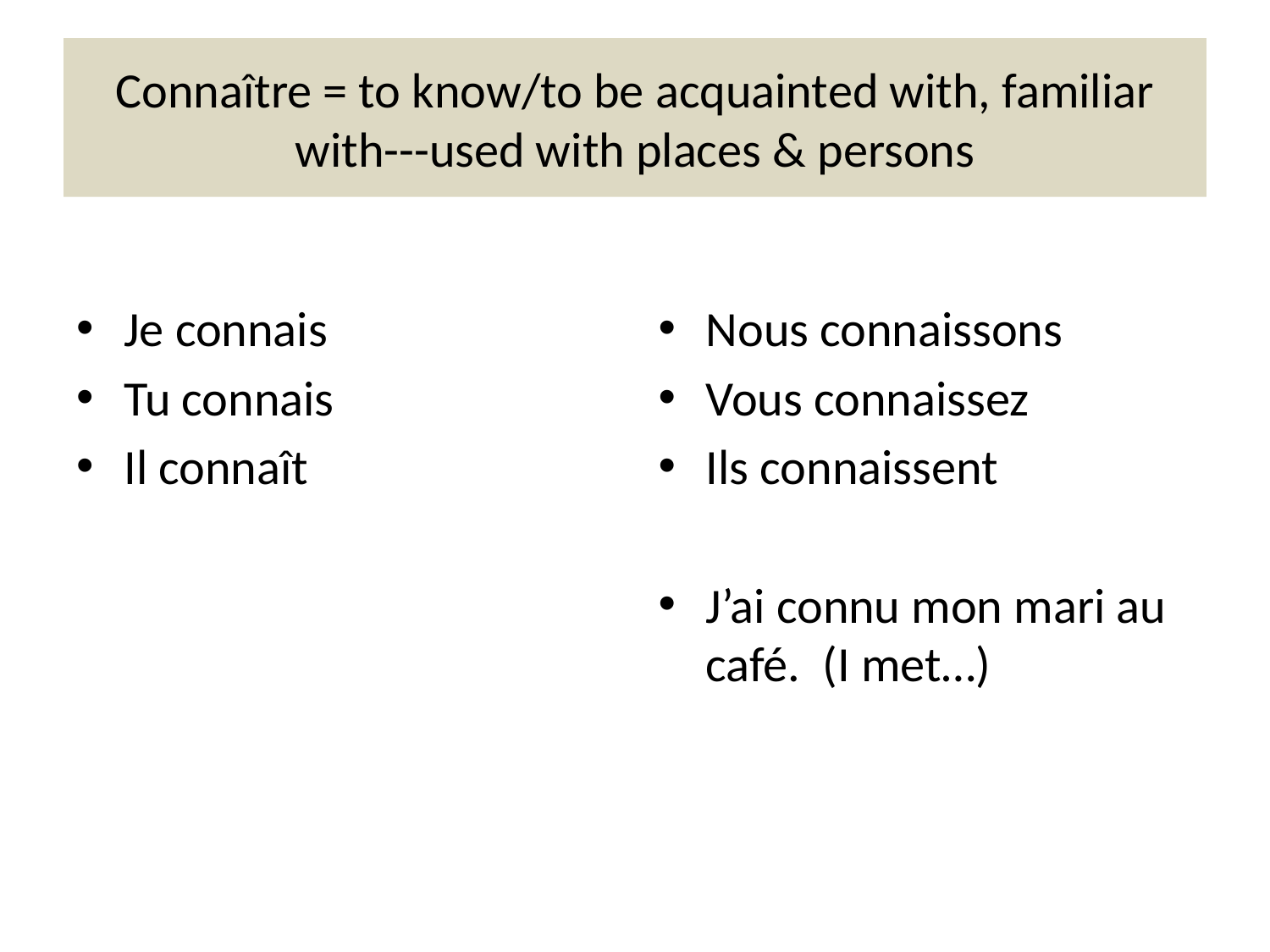

# Connaître = to know/to be acquainted with, familiar with---used with places & persons

Je connais
Tu connais
Il connaît

Nous connaissons
Vous connaissez
Ils connaissent

J’ai connu mon mari au café.  (I met…)